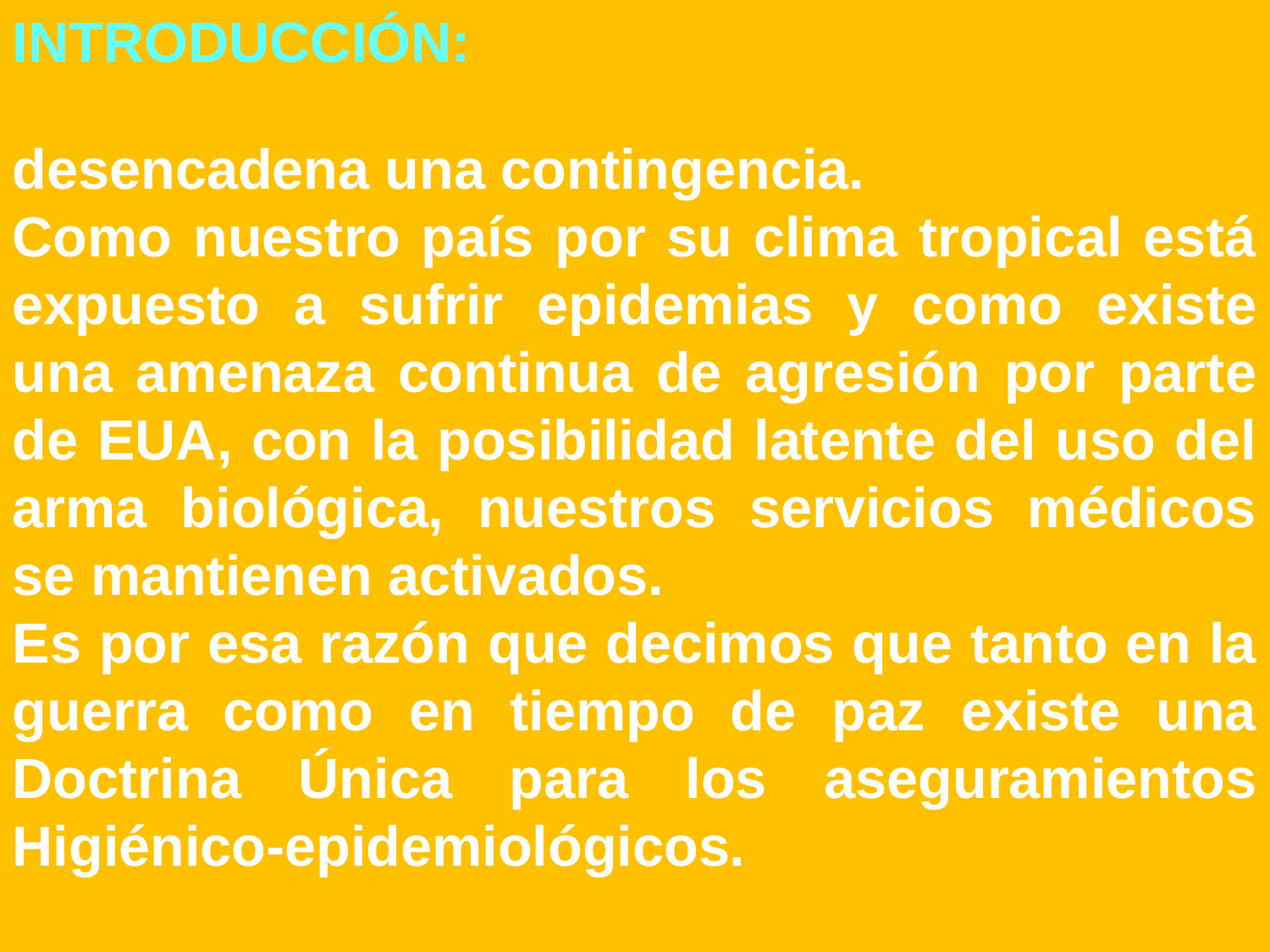

INTRODUCCIÓN:
desencadena una contingencia.
Como nuestro país por su clima tropical está expuesto a sufrir epidemias y como existe una amenaza continua de agresión por parte de EUA, con la posibilidad latente del uso del arma biológica, nuestros servicios médicos se mantienen activados.
Es por esa razón que decimos que tanto en la guerra como en tiempo de paz existe una Doctrina Única para los aseguramientos Higiénico-epidemiológicos.